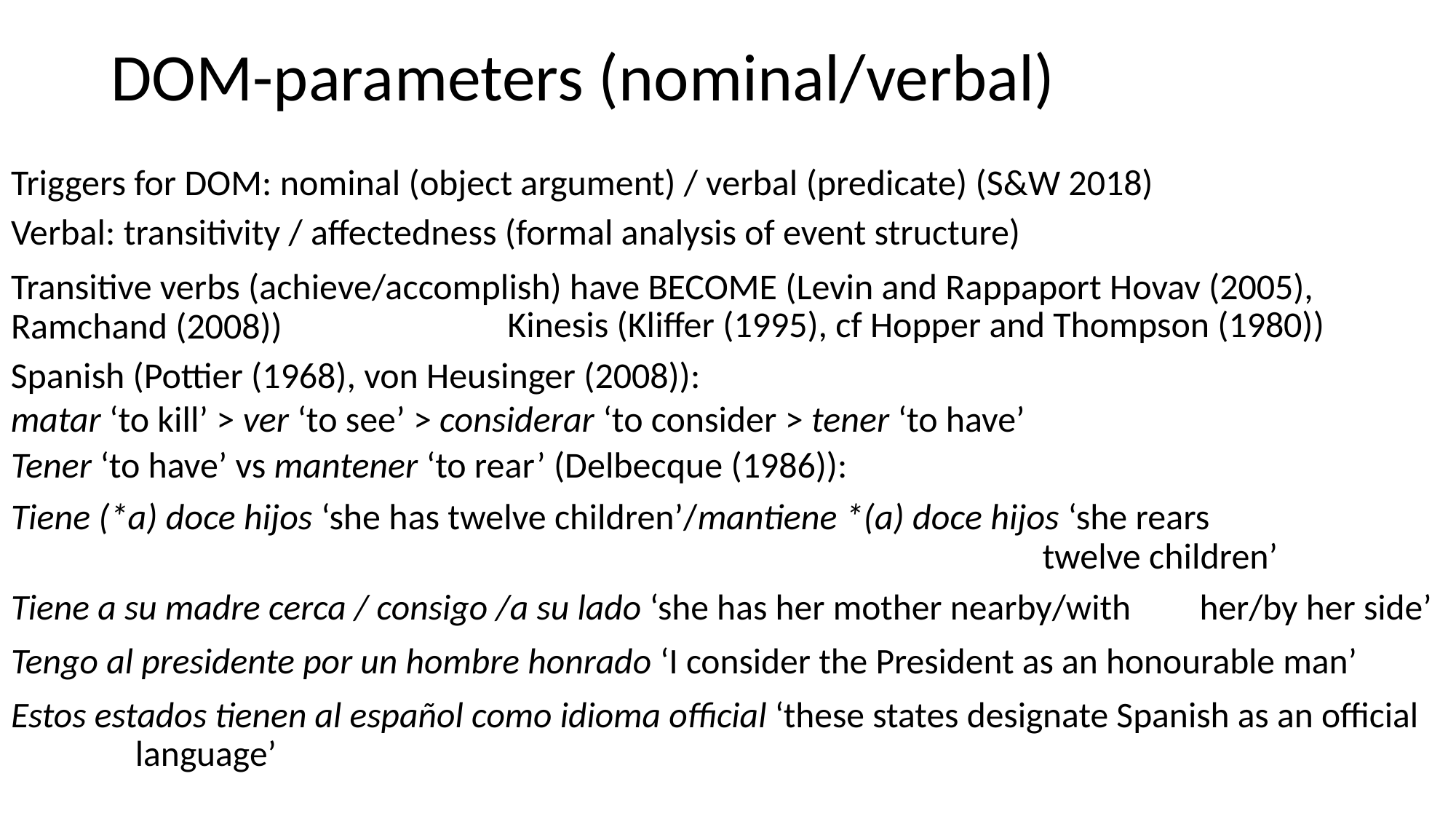

# DOM-parameters (nominal/verbal)
Triggers for DOM: nominal (object argument) / verbal (predicate) (S&W 2018)
Verbal: transitivity / affectedness (formal analysis of event structure)
Transitive verbs (achieve/accomplish) have BECOME (Levin and Rappaport Hovav (2005), Ramchand (2008))

Kinesis (Kliffer (1995), cf Hopper and Thompson (1980))
Spanish (Pottier (1968), von Heusinger (2008)):
matar ‘to kill’ > ver ‘to see’ > considerar ‘to consider > tener ‘to have’
Tener ‘to have’ vs mantener ‘to rear’ (Delbecque (1986)):
Tiene (*a) doce hijos ‘she has twelve children’/mantiene *(a) doce hijos ‘she rears 											      twelve children’
Tiene a su madre cerca / consigo /a su lado ‘she has her mother nearby/with 									her/by her side’
Tengo al presidente por un hombre honrado ‘I consider the President as an honourable man’
Estos estados tienen al español como idioma official ‘these states designate Spanish as an official 							  language’